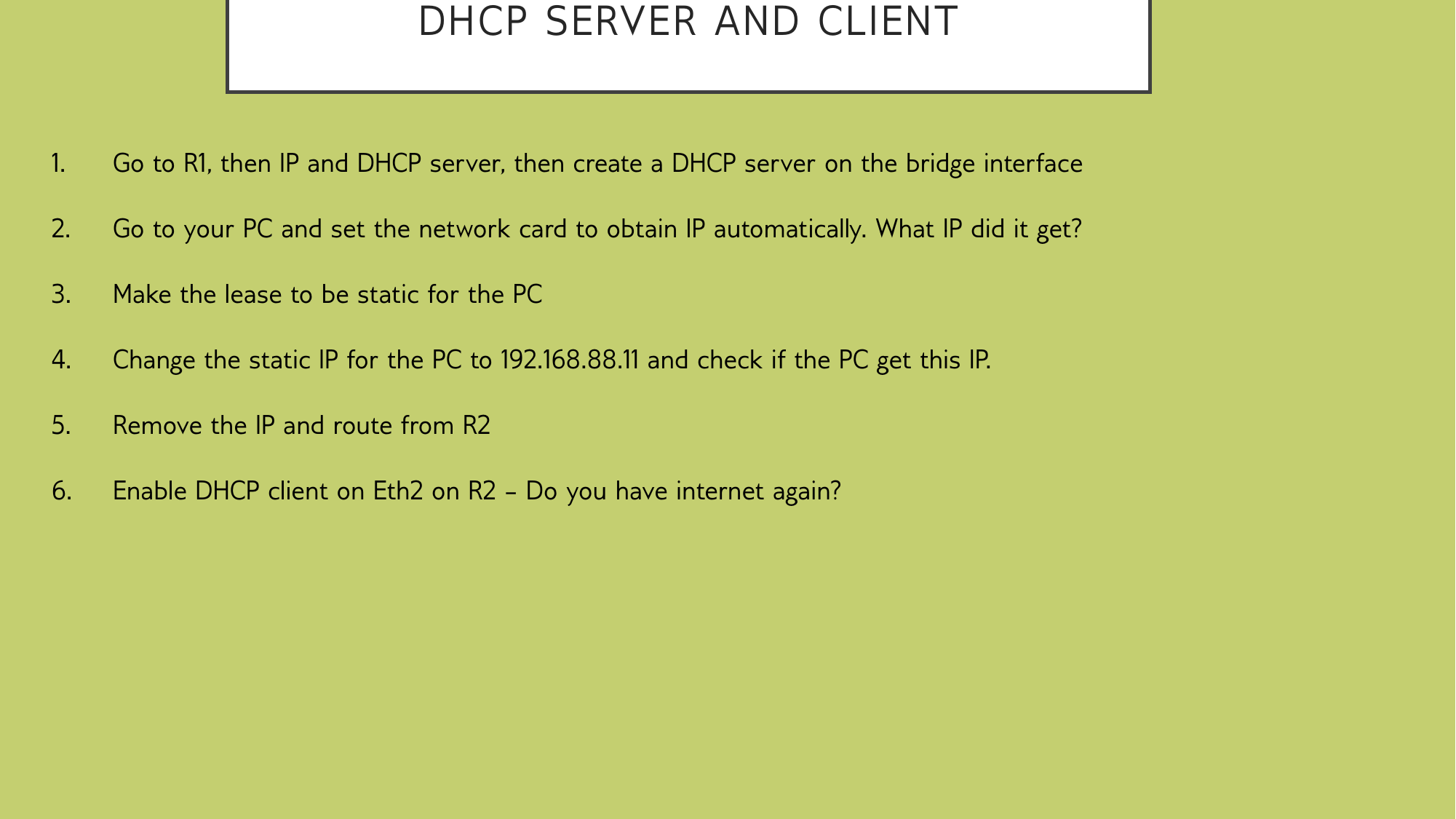

# DHCP Server and Client
Go to R1, then IP and DHCP server, then create a DHCP server on the bridge interface

Go to your PC and set the network card to obtain IP automatically. What IP did it get?

Make the lease to be static for the PC

Change the static IP for the PC to 192.168.88.11 and check if the PC get this IP.

Remove the IP and route from R2

Enable DHCP client on Eth2 on R2 – Do you have internet again?